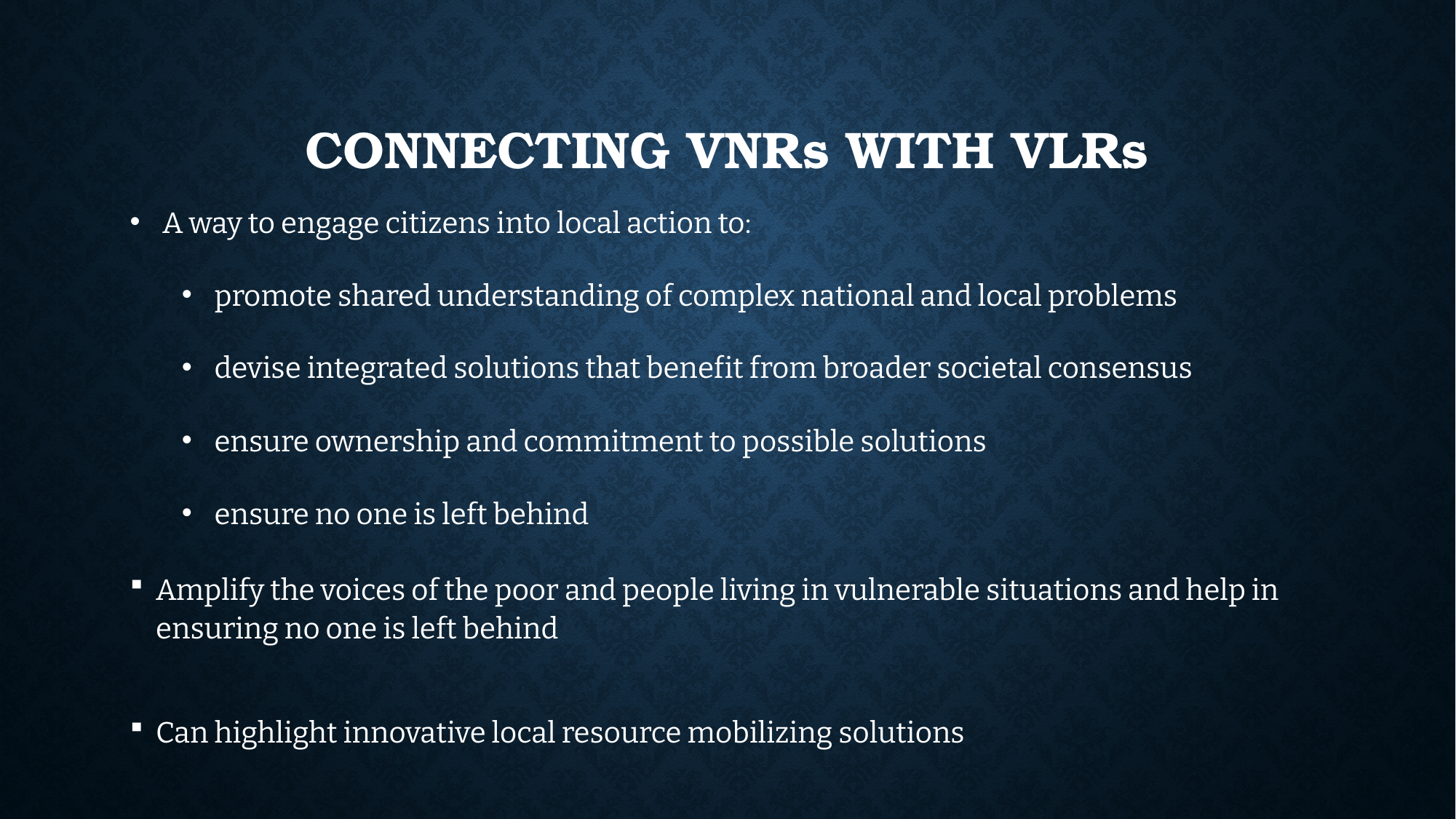

# Connecting VNRs with VLRs
A way to engage citizens into local action to:
promote shared understanding of complex national and local problems
devise integrated solutions that benefit from broader societal consensus
ensure ownership and commitment to possible solutions
ensure no one is left behind
Amplify the voices of the poor and people living in vulnerable situations and help in ensuring no one is left behind

Can highlight innovative local resource mobilizing solutions